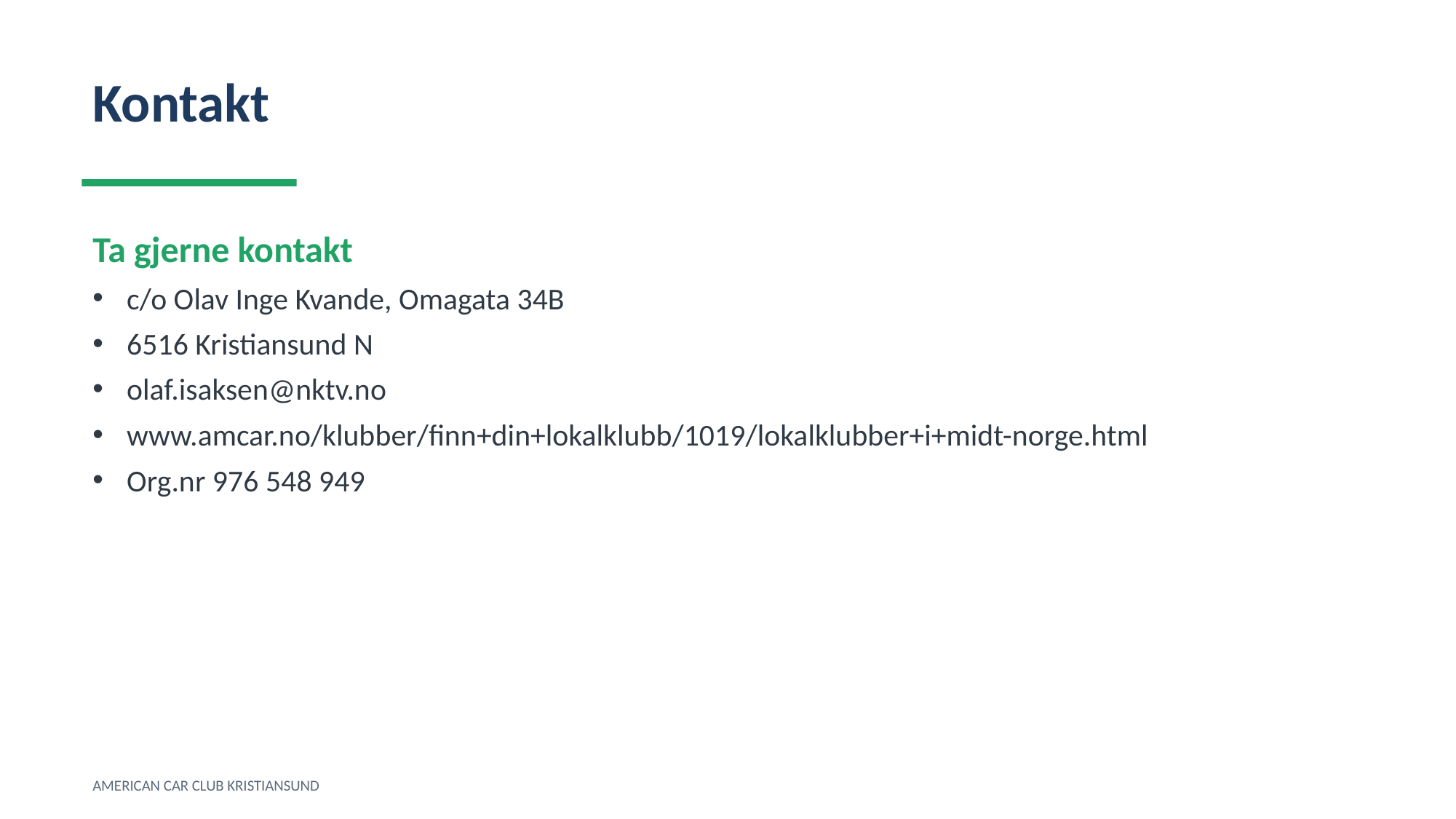

Kontakt

Ta gjerne kontakt
c/o Olav Inge Kvande, Omagata 34B
6516 Kristiansund N
olaf.isaksen@nktv.no
www.amcar.no/klubber/finn+din+lokalklubb/1019/lokalklubber+i+midt-norge.html
Org.nr 976 548 949
AMERICAN CAR CLUB KRISTIANSUND